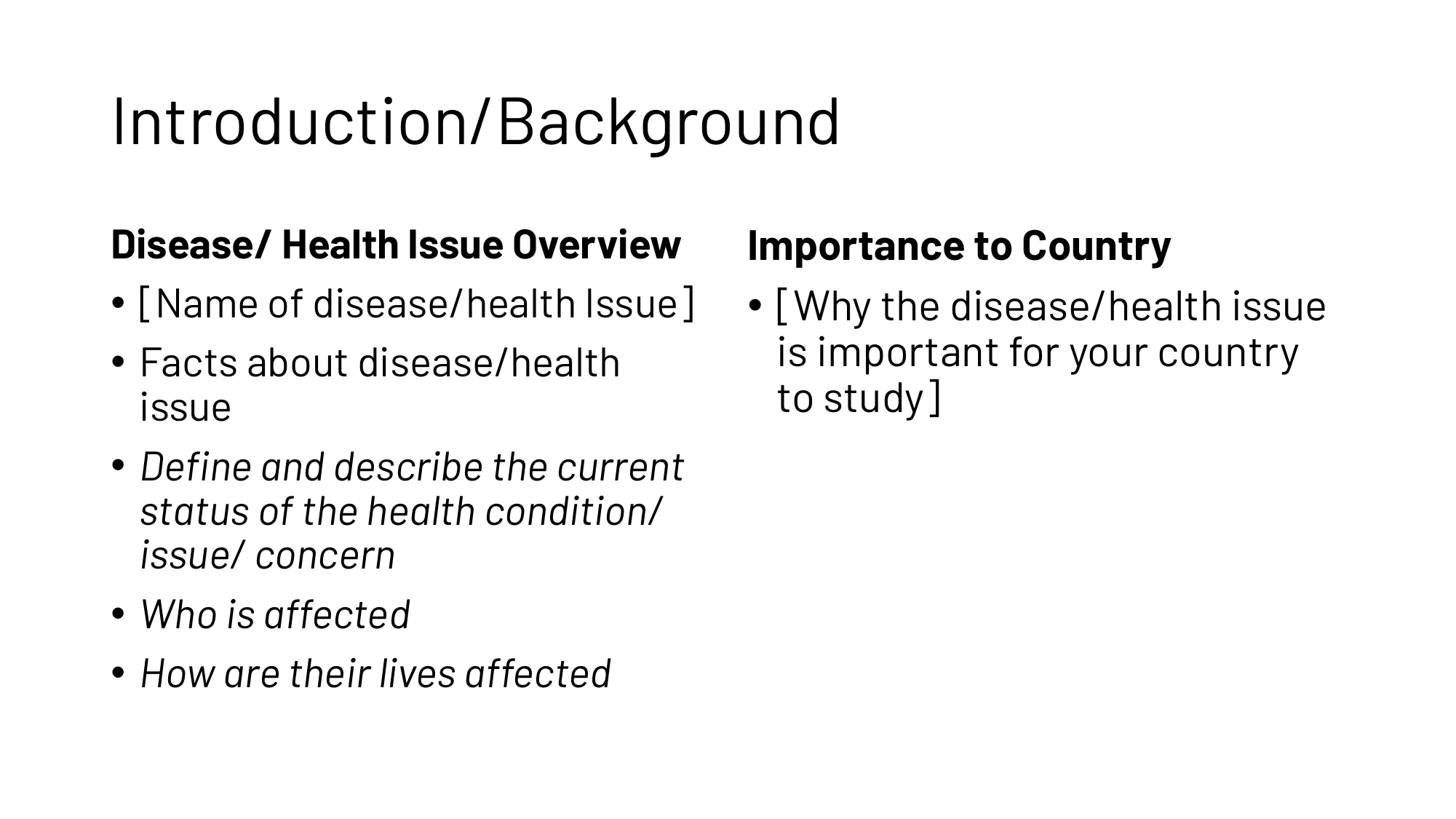

# Introduction/Background
Disease/ Health Issue Overview
[Name of disease/health Issue]
Facts about disease/health issue
Define and describe the current status of the health condition/ issue/ concern
Who is affected
How are their lives affected

Importance to Country
[Why the disease/health issue is important for your country to study]